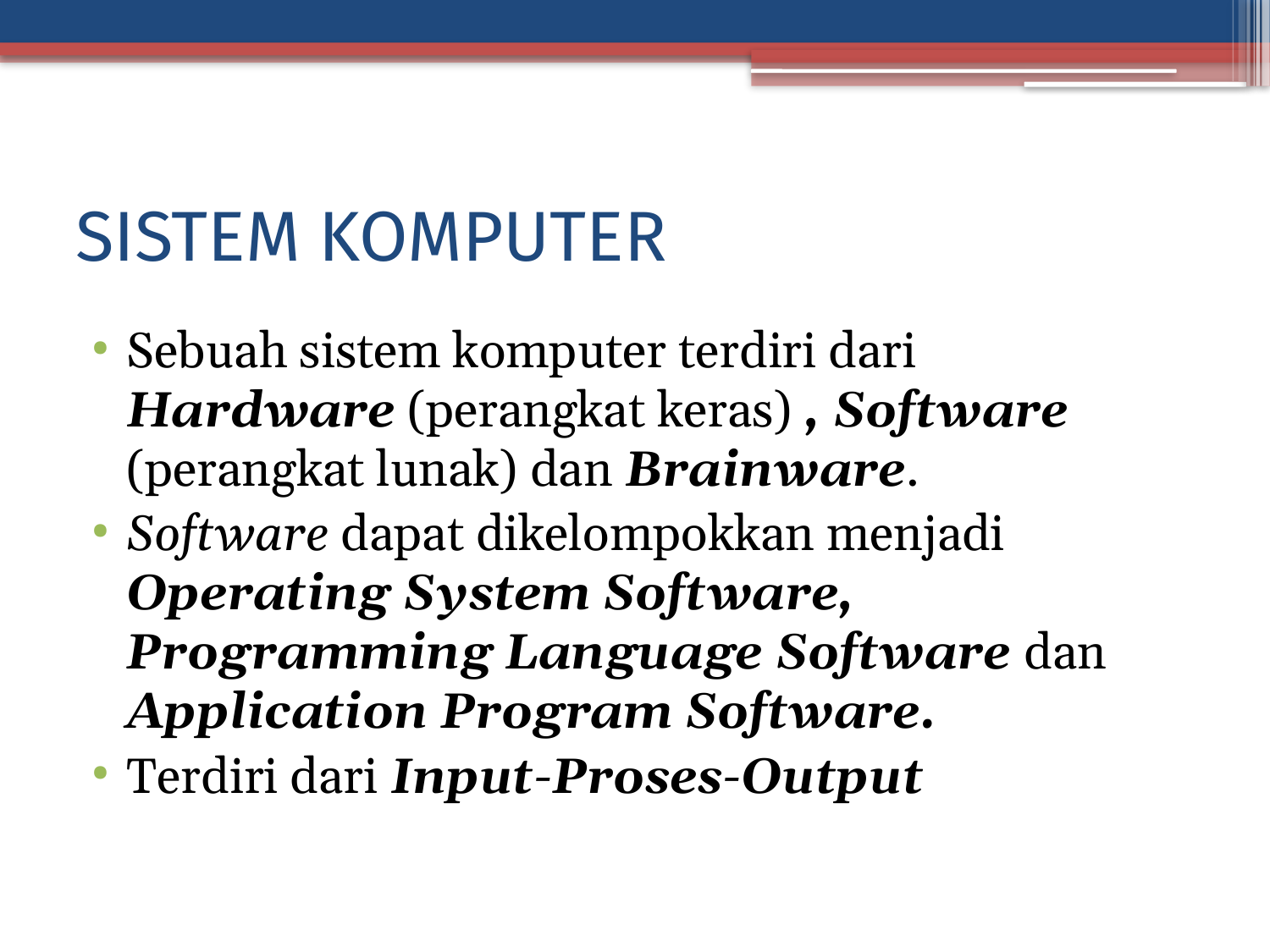

# SISTEM KOMPUTER
Sebuah sistem komputer terdiri dari Hardware (perangkat keras) , Software (perangkat lunak) dan Brainware.
Software dapat dikelompokkan menjadi Operating System Software, Programming Language Software dan Application Program Software.
Terdiri dari Input-Proses-Output